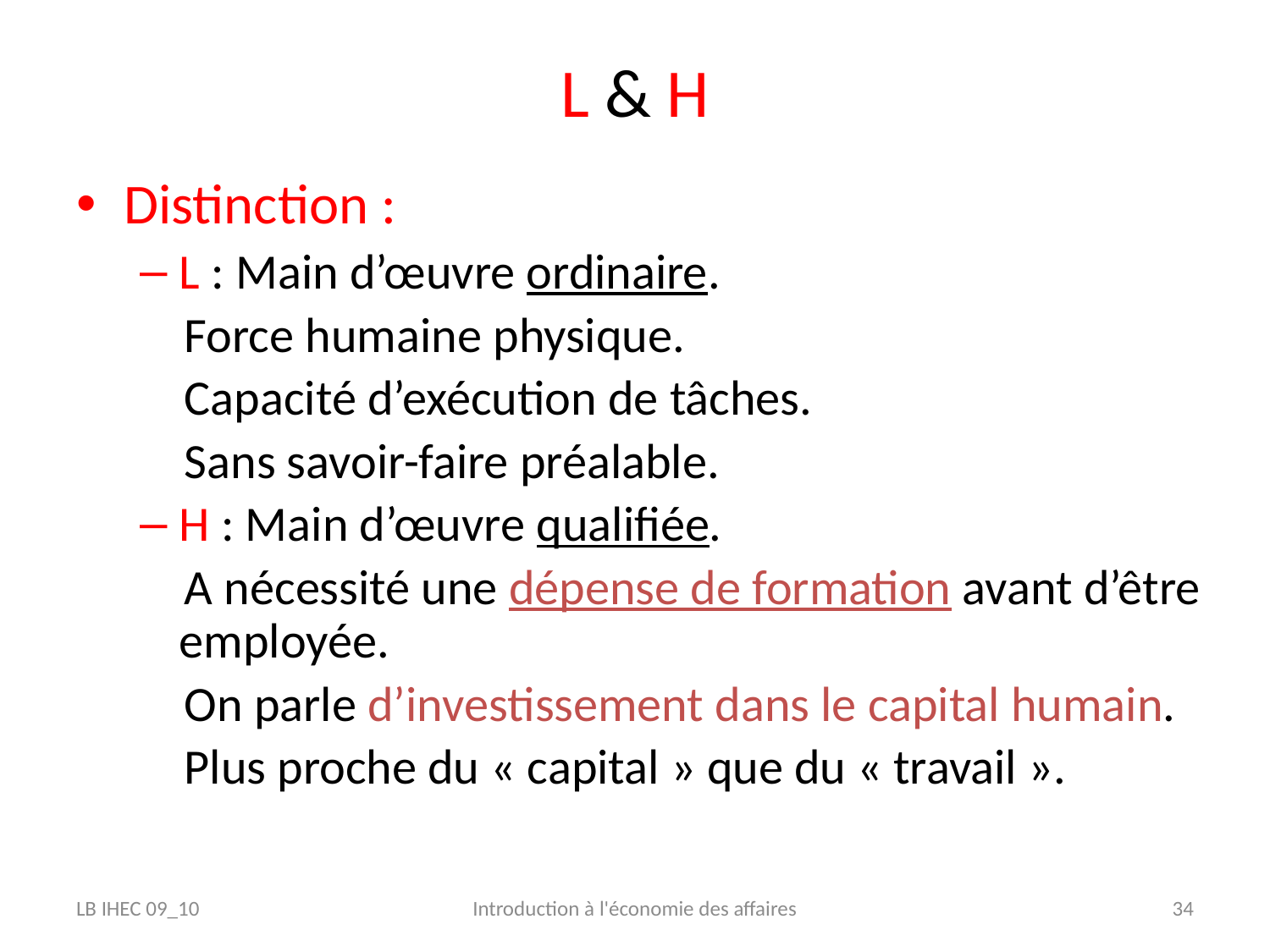

# L & H
Distinction :
L : Main d’œuvre ordinaire.
    Force humaine physique.
    Capacité d’exécution de tâches.
    Sans savoir-faire préalable.
H : Main d’œuvre qualifiée.
    A nécessité une dépense de formation avant d’être employée.
    On parle d’investissement dans le capital humain.
    Plus proche du « capital » que du « travail ».
LB IHEC 09_10
Introduction à l'économie des affaires
34